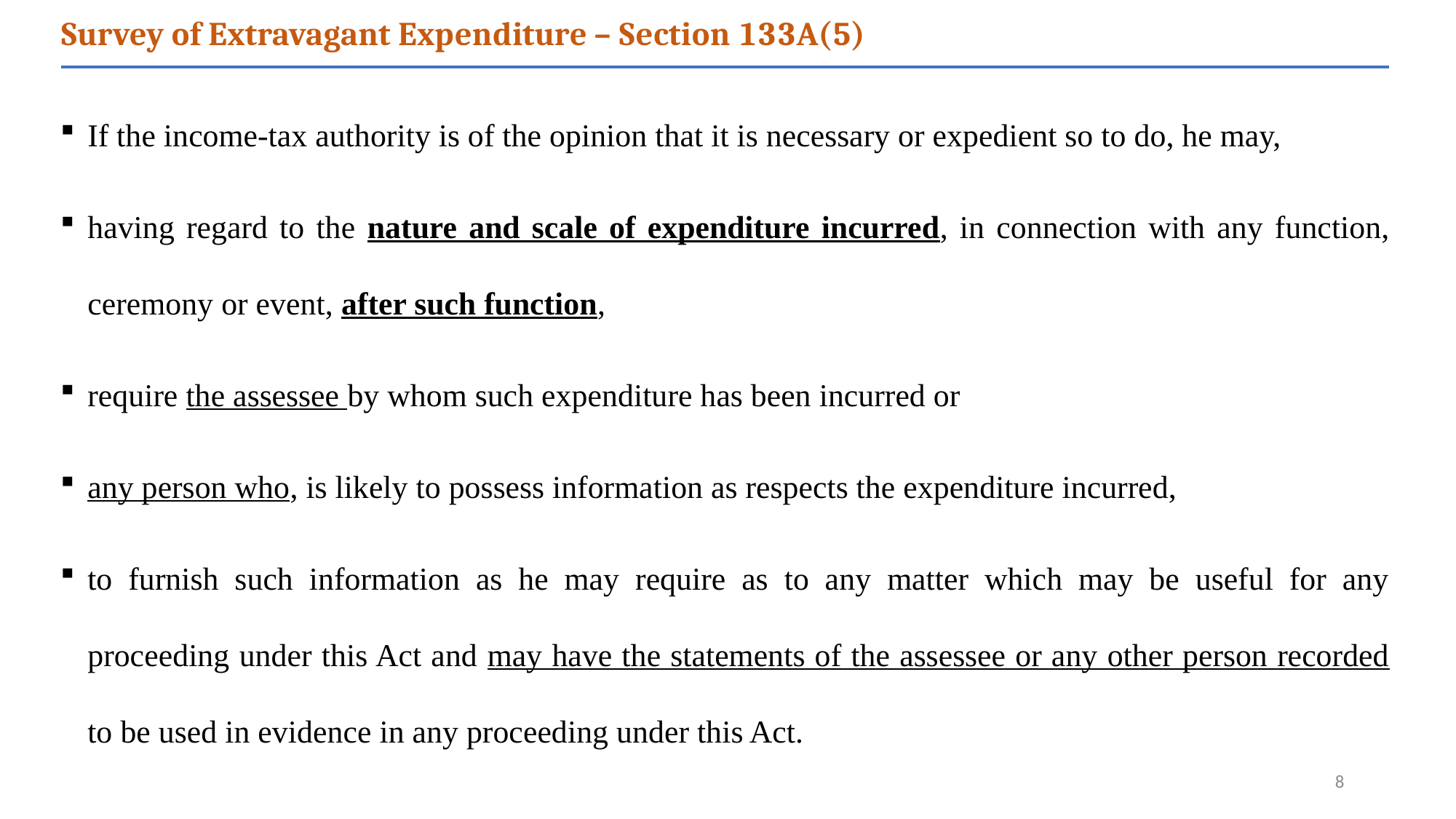

Survey of Extravagant Expenditure – Section 133A(5)
If the income-tax authority is of the opinion that it is necessary or expedient so to do, he may,
having regard to the nature and scale of expenditure incurred, in connection with any function, ceremony or event, after such function,
require the assessee by whom such expenditure has been incurred or
any person who, is likely to possess information as respects the expenditure incurred,
to furnish such information as he may require as to any matter which may be useful for any proceeding under this Act and may have the statements of the assessee or any other person recorded to be used in evidence in any proceeding under this Act.
8